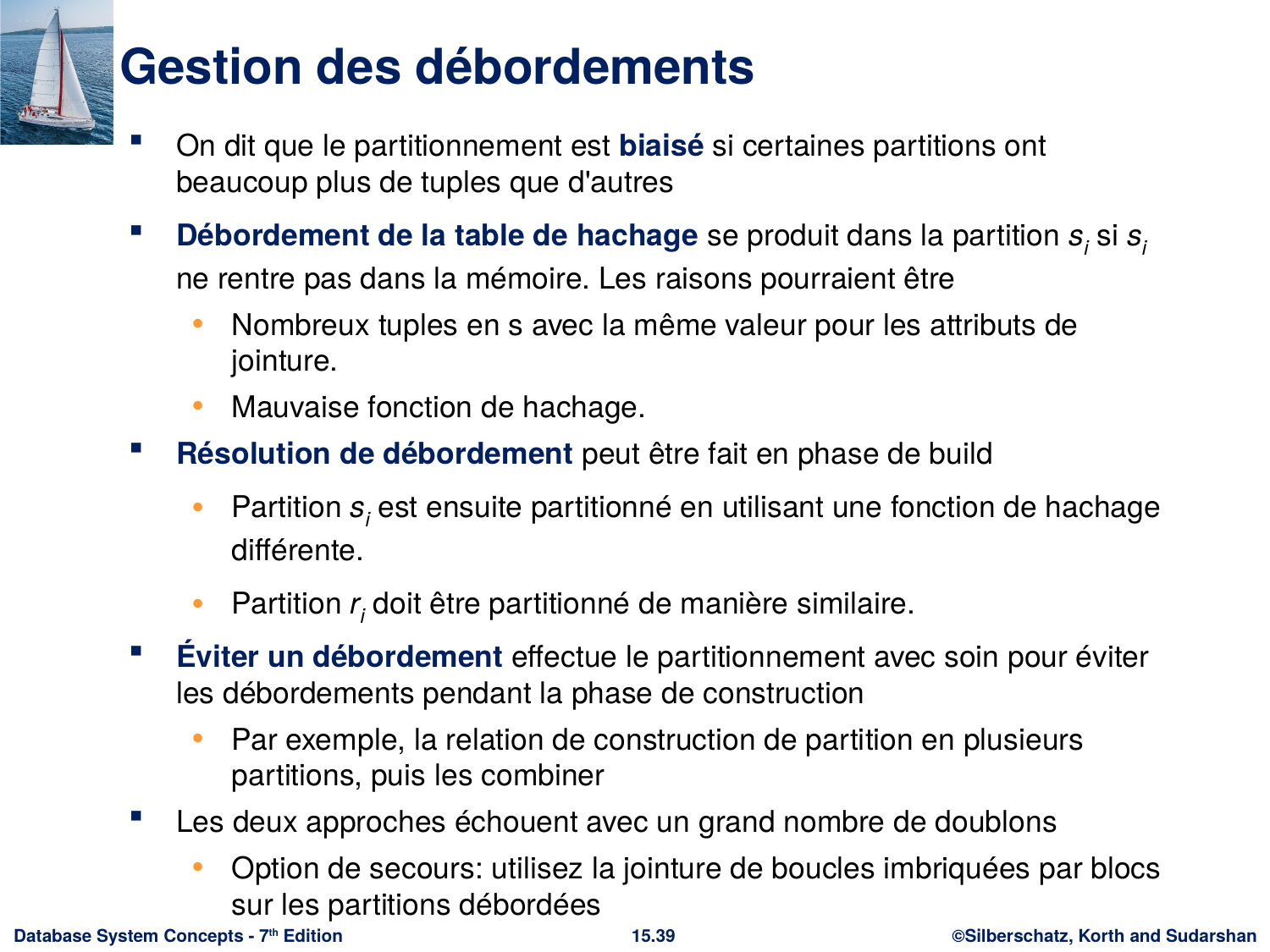

# Gestion des débordements
On dit que le partitionnement est biaisé si certaines partitions ont beaucoup plus de tuples que d'autres
Débordement de la table de hachage se produit dans la partition si si si ne rentre pas dans la mémoire. Les raisons pourraient être
Nombreux tuples en s avec la même valeur pour les attributs de jointure.
Mauvaise fonction de hachage.
Résolution de débordement peut être fait en phase de build
Partition si est ensuite partitionné en utilisant une fonction de hachage différente.
Partition ri doit être partitionné de manière similaire.
Éviter un débordement effectue le partitionnement avec soin pour éviter les débordements pendant la phase de construction
Par exemple, la relation de construction de partition en plusieurs partitions, puis les combiner
Les deux approches échouent avec un grand nombre de doublons
Option de secours: utilisez la jointure de boucles imbriquées par blocs sur les partitions débordées